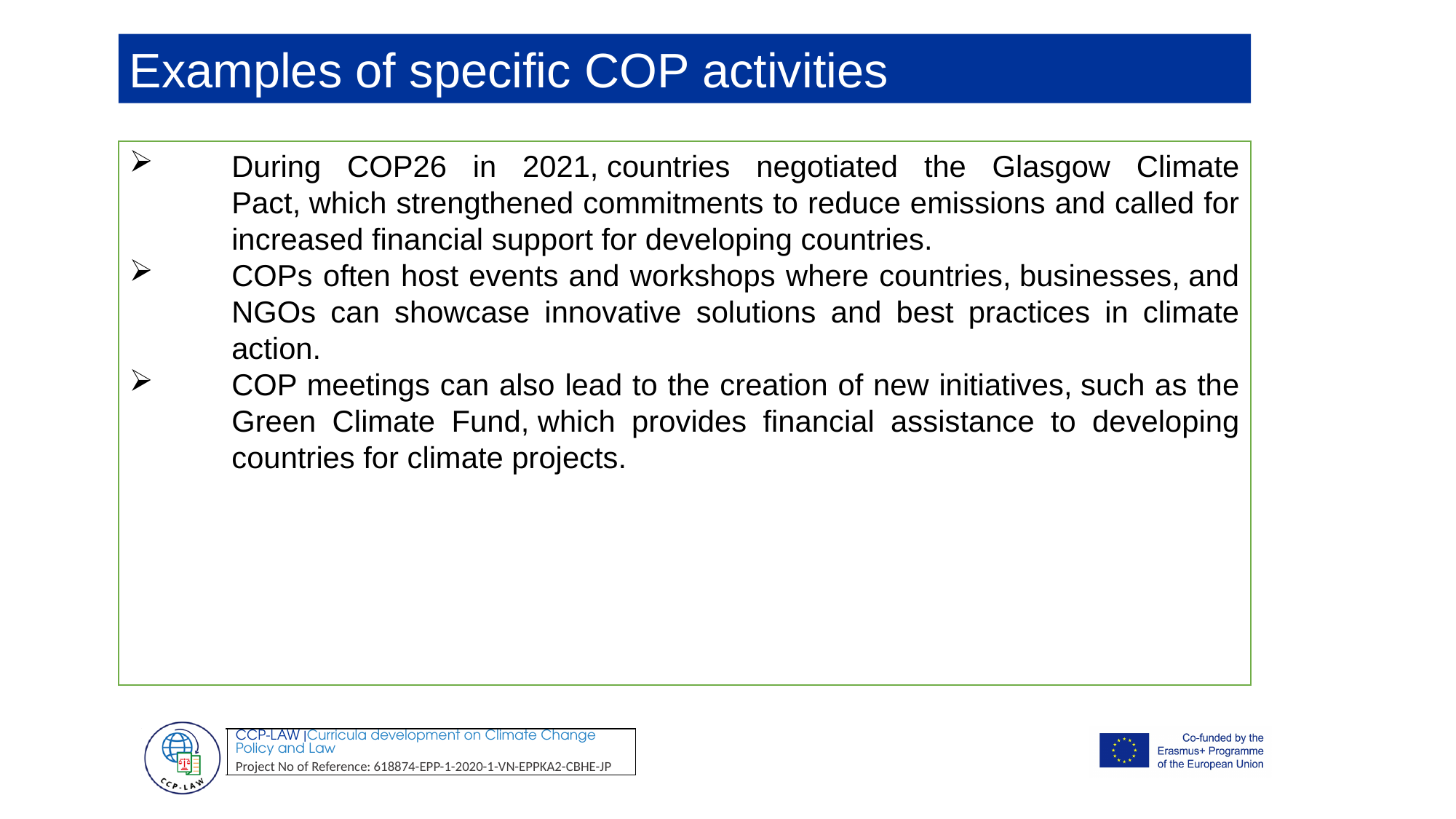

Examples of specific COP activities
During COP26 in 2021, countries negotiated the Glasgow Climate Pact, which strengthened commitments to reduce emissions and called for increased financial support for developing countries.
COPs often host events and workshops where countries, businesses, and NGOs can showcase innovative solutions and best practices in climate action.
COP meetings can also lead to the creation of new initiatives, such as the Green Climate Fund, which provides financial assistance to developing countries for climate projects.